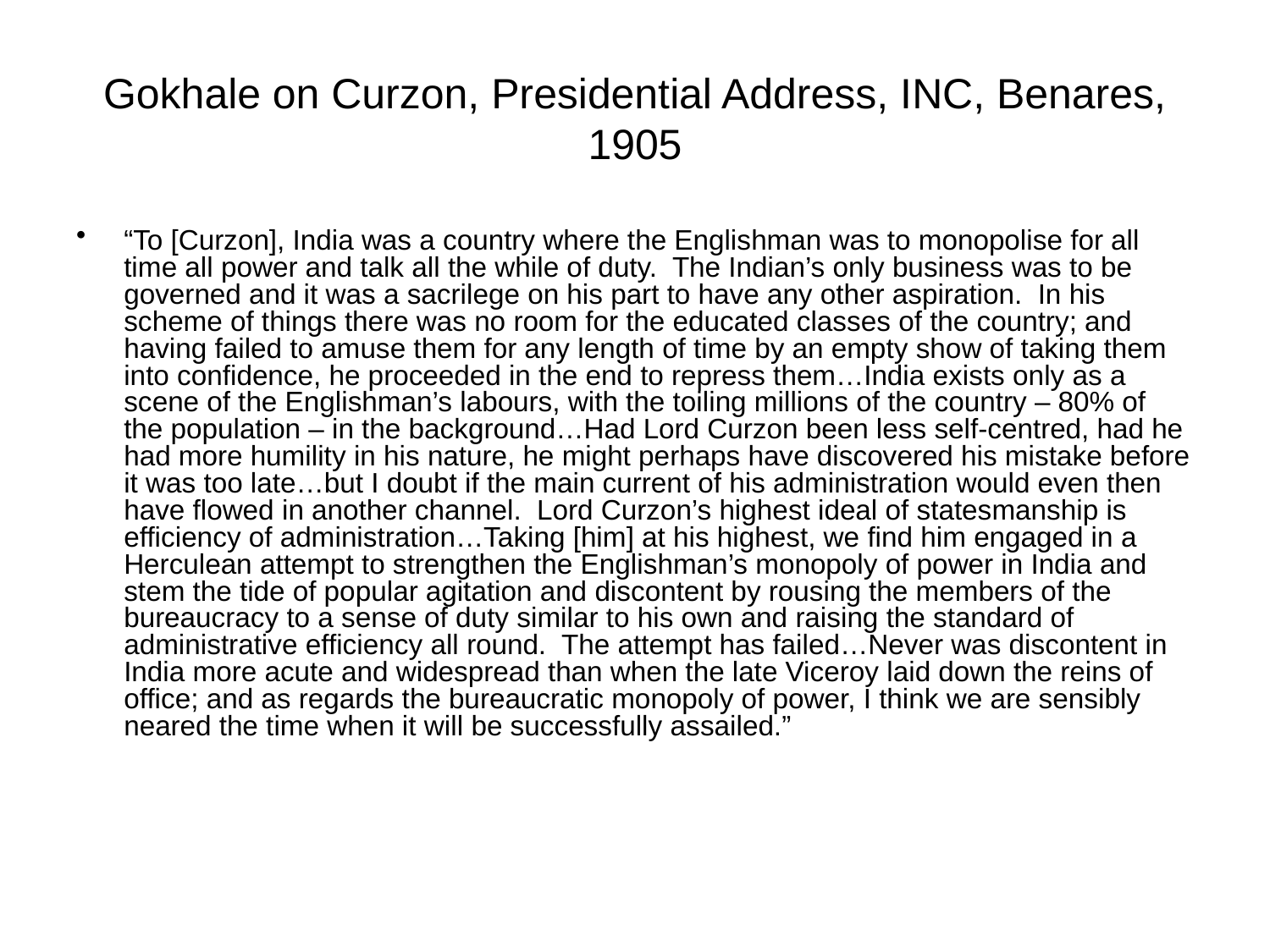

# Gokhale on Curzon, Presidential Address, INC, Benares, 1905
“To [Curzon], India was a country where the Englishman was to monopolise for all time all power and talk all the while of duty.  The Indian’s only business was to be governed and it was a sacrilege on his part to have any other aspiration.  In his scheme of things there was no room for the educated classes of the country; and having failed to amuse them for any length of time by an empty show of taking them into confidence, he proceeded in the end to repress them…India exists only as a scene of the Englishman’s labours, with the toiling millions of the country – 80% of the population – in the background…Had Lord Curzon been less self-centred, had he had more humility in his nature, he might perhaps have discovered his mistake before it was too late…but I doubt if the main current of his administration would even then have flowed in another channel.  Lord Curzon’s highest ideal of statesmanship is efficiency of administration…Taking [him] at his highest, we find him engaged in a Herculean attempt to strengthen the Englishman’s monopoly of power in India and stem the tide of popular agitation and discontent by rousing the members of the bureaucracy to a sense of duty similar to his own and raising the standard of administrative efficiency all round.  The attempt has failed…Never was discontent in India more acute and widespread than when the late Viceroy laid down the reins of office; and as regards the bureaucratic monopoly of power, I think we are sensibly neared the time when it will be successfully assailed.”